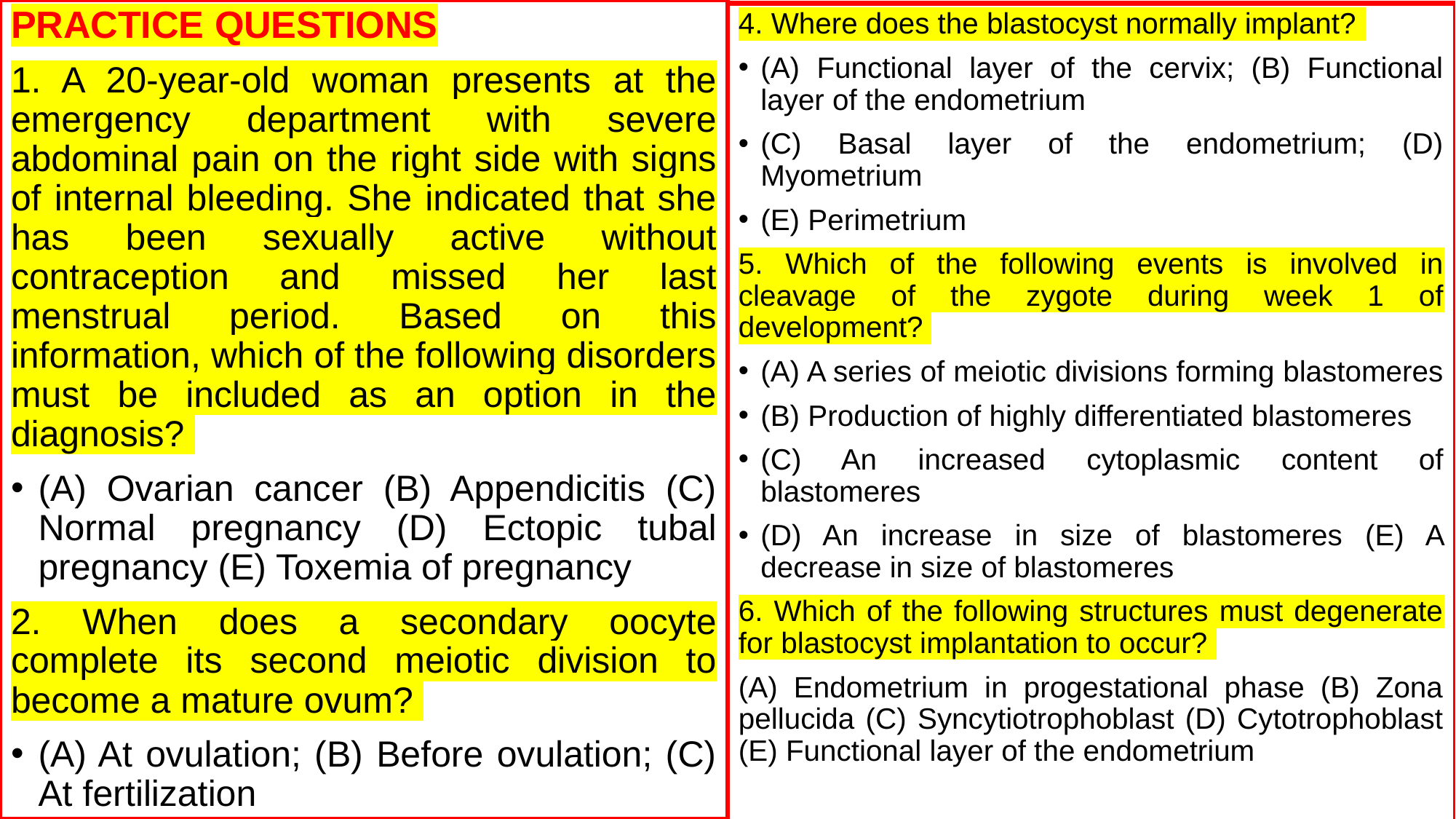

PRACTICE QUESTIONS
1. A 20-year-old woman presents at the emergency department with severe abdominal pain on the right side with signs of internal bleeding. She indicated that she has been sexually active without contraception and missed her last menstrual period. Based on this information, which of the following disorders must be included as an option in the diagnosis?
(A) Ovarian cancer (B) Appendicitis (C) Normal pregnancy (D) Ectopic tubal pregnancy (E) Toxemia of pregnancy
2. When does a secondary oocyte complete its second meiotic division to become a mature ovum?
(A) At ovulation; (B) Before ovulation; (C) At fertilization
(D) At puberty; (E) Before birth
3. How soon after fertilization occurs within the uterine tube does the blastocyst begin implantation?
(A) Within minutes; (B) By 12 hours; (C) By day 1; (D) By day 2; (E) By day 7

4. Where does the blastocyst normally implant?
(A) Functional layer of the cervix; (B) Functional layer of the endometrium
(C) Basal layer of the endometrium; (D) Myometrium
(E) Perimetrium
5. Which of the following events is involved in cleavage of the zygote during week 1 of development?
(A) A series of meiotic divisions forming blastomeres
(B) Production of highly differentiated blastomeres
(C) An increased cytoplasmic content of blastomeres
(D) An increase in size of blastomeres (E) A decrease in size of blastomeres
6. Which of the following structures must degenerate for blastocyst implantation to occur?
(A) Endometrium in progestational phase (B) Zona pellucida (C) Syncytiotrophoblast (D) Cytotrophoblast (E) Functional layer of the endometrium